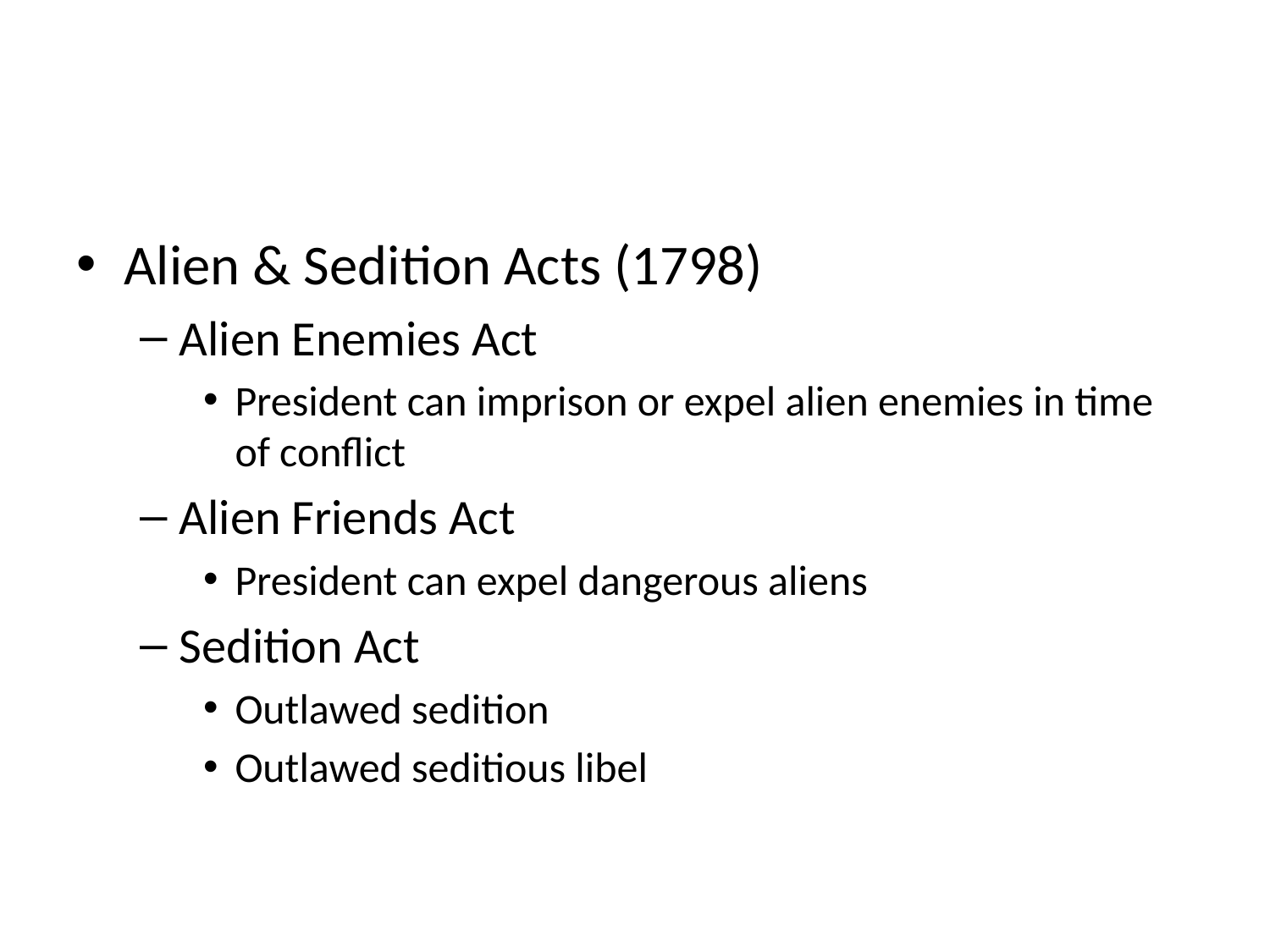

#
Alien & Sedition Acts (1798)
Alien Enemies Act
President can imprison or expel alien enemies in time of conflict
Alien Friends Act
President can expel dangerous aliens
Sedition Act
Outlawed sedition
Outlawed seditious libel